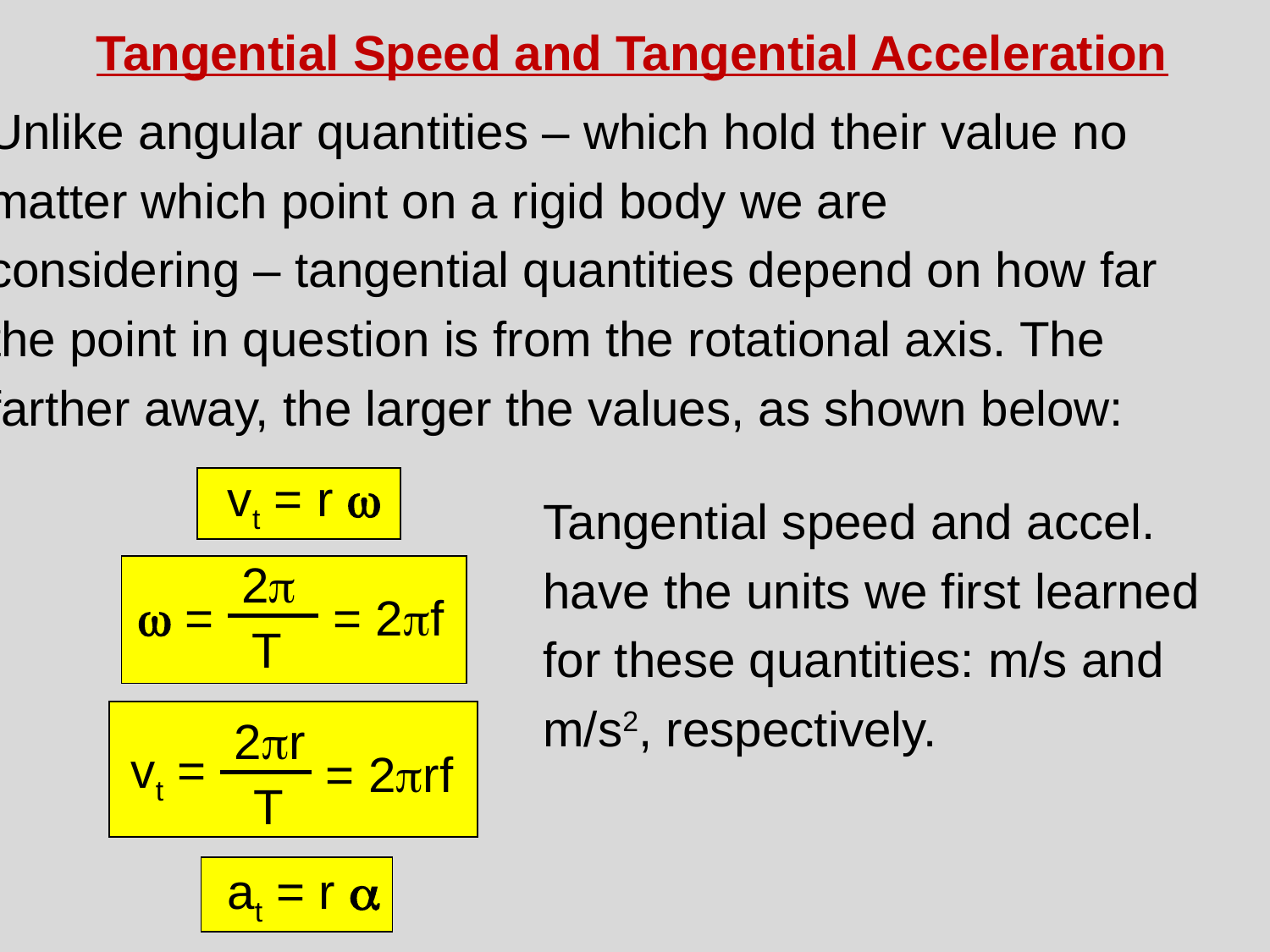

Tangential Speed and Tangential Acceleration
Unlike angular quantities – which hold their value no
matter which point on a rigid body we are
considering – tangential quantities depend on how far
the point in question is from the rotational axis. The
farther away, the larger the values, as shown below:

					Tangential speed and accel.
					have the units we first learned
					for these quantities: m/s and
					m/s2, respectively.
vt = r ω

2π
ω =
= 2πf
T

2πr
vt =
= 2πrf
T

at = r α